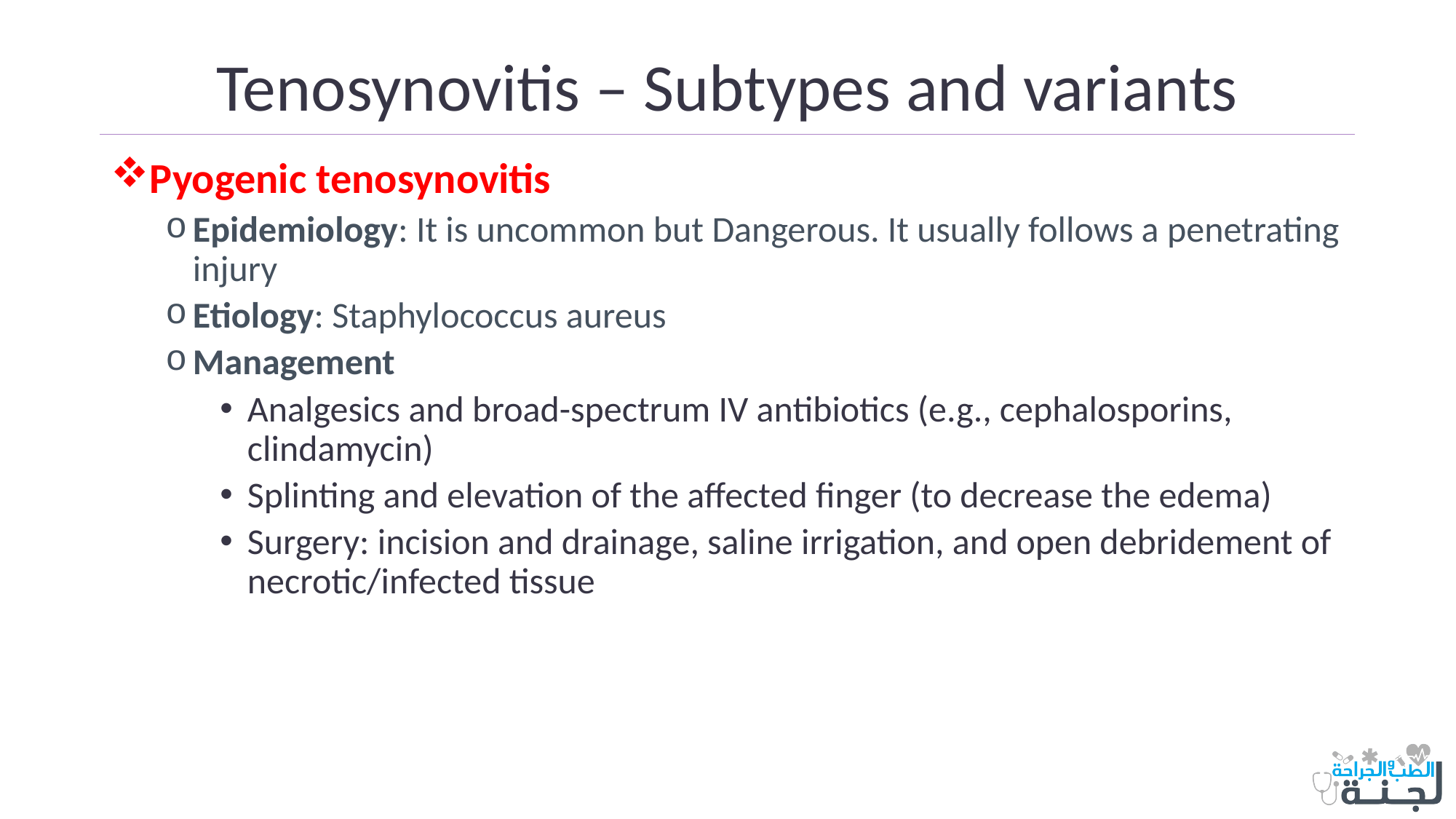

# Tenosynovitis – Subtypes and variants
Pyogenic tenosynovitis
Epidemiology: It is uncommon but Dangerous. It usually follows a penetrating injury
Etiology: Staphylococcus aureus
Management
Analgesics and broad-spectrum IV antibiotics (e.g., cephalosporins, clindamycin)
Splinting and elevation of the affected finger (to decrease the edema)
Surgery: incision and drainage, saline irrigation, and open debridement of necrotic/infected tissue